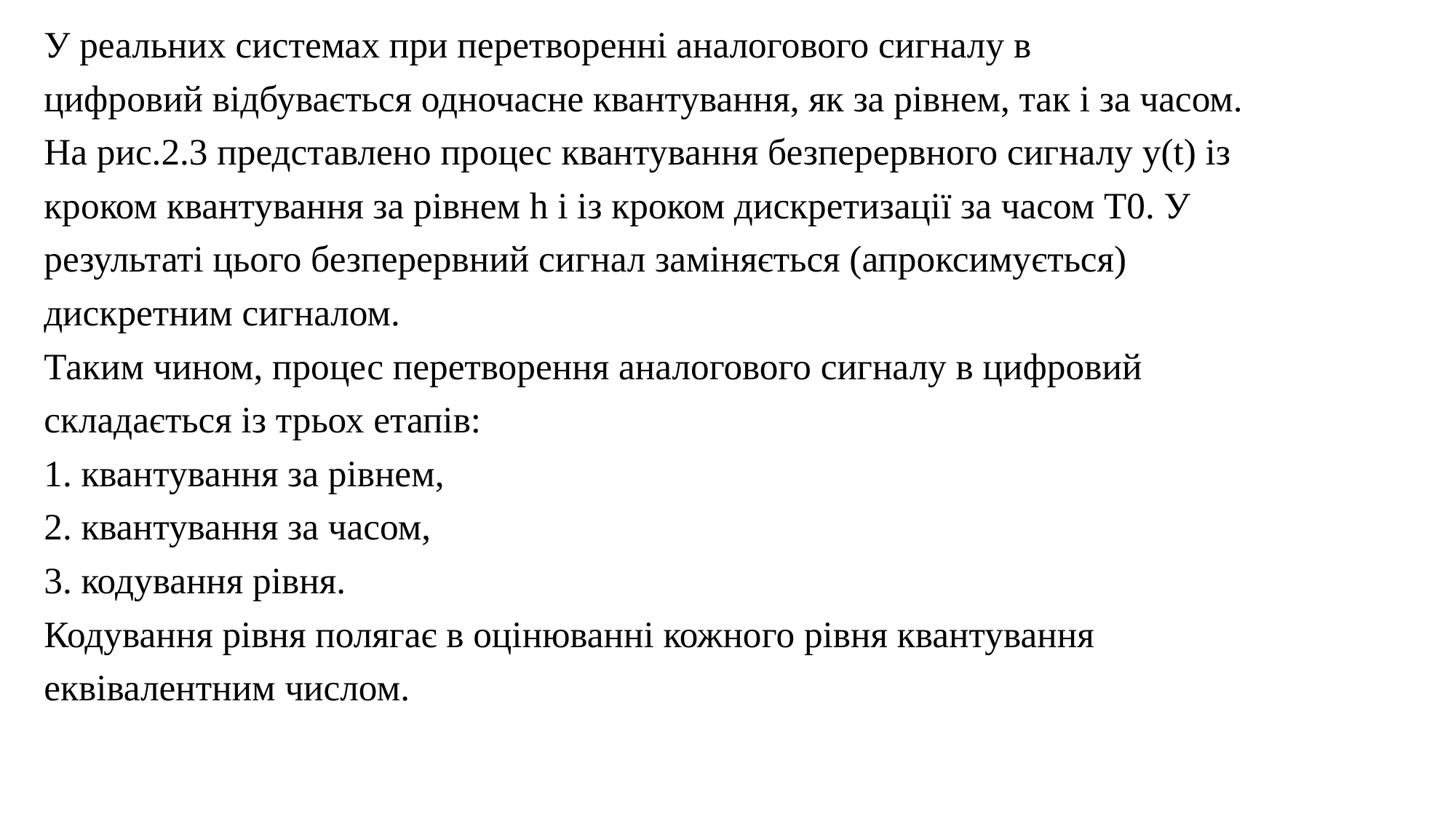

У реальних системах при перетворенні аналогового сигналу в
цифровий відбувається одночасне квантування, як за рівнем, так і за часом.
На рис.2.3 представлено процес квантування безперервного сигналу y(t) із
кроком квантування за рівнем h і із кроком дискретизації за часом Т0. У
результаті цього безперервний сигнал заміняється (апроксимується)
дискретним сигналом.
Таким чином, процес перетворення аналогового сигналу в цифровий
складається із трьох етапів:
1. квантування за рівнем,
2. квантування за часом,
3. кодування рівня.
Кодування рівня полягає в оцінюванні кожного рівня квантування
еквівалентним числом.